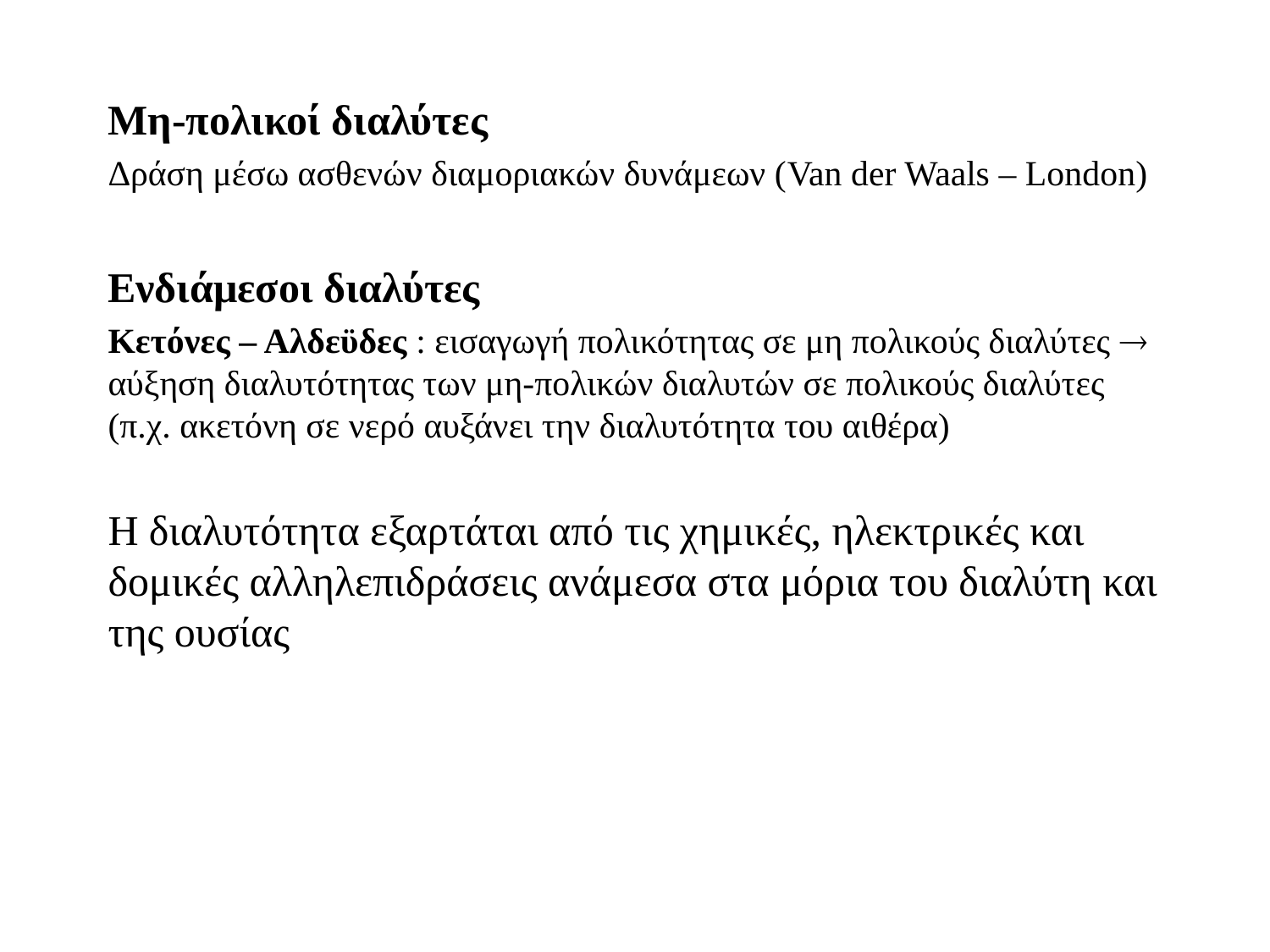

Μη-πολικοί διαλύτες
Δράση μέσω ασθενών διαμοριακών δυνάμεων (Van der Waals – London)

Ενδιάμεσοι διαλύτες
Κετόνες – Αλδεϋδες : εισαγωγή πολικότητας σε μη πολικούς διαλύτες → αύξηση διαλυτότητας των μη-πολικών διαλυτών σε πολικούς διαλύτες (π.χ. ακετόνη σε νερό αυξάνει την διαλυτότητα του αιθέρα)

Η διαλυτότητα εξαρτάται από τις χημικές, ηλεκτρικές και δομικές αλληλεπιδράσεις ανάμεσα στα μόρια του διαλύτη και της ουσίας